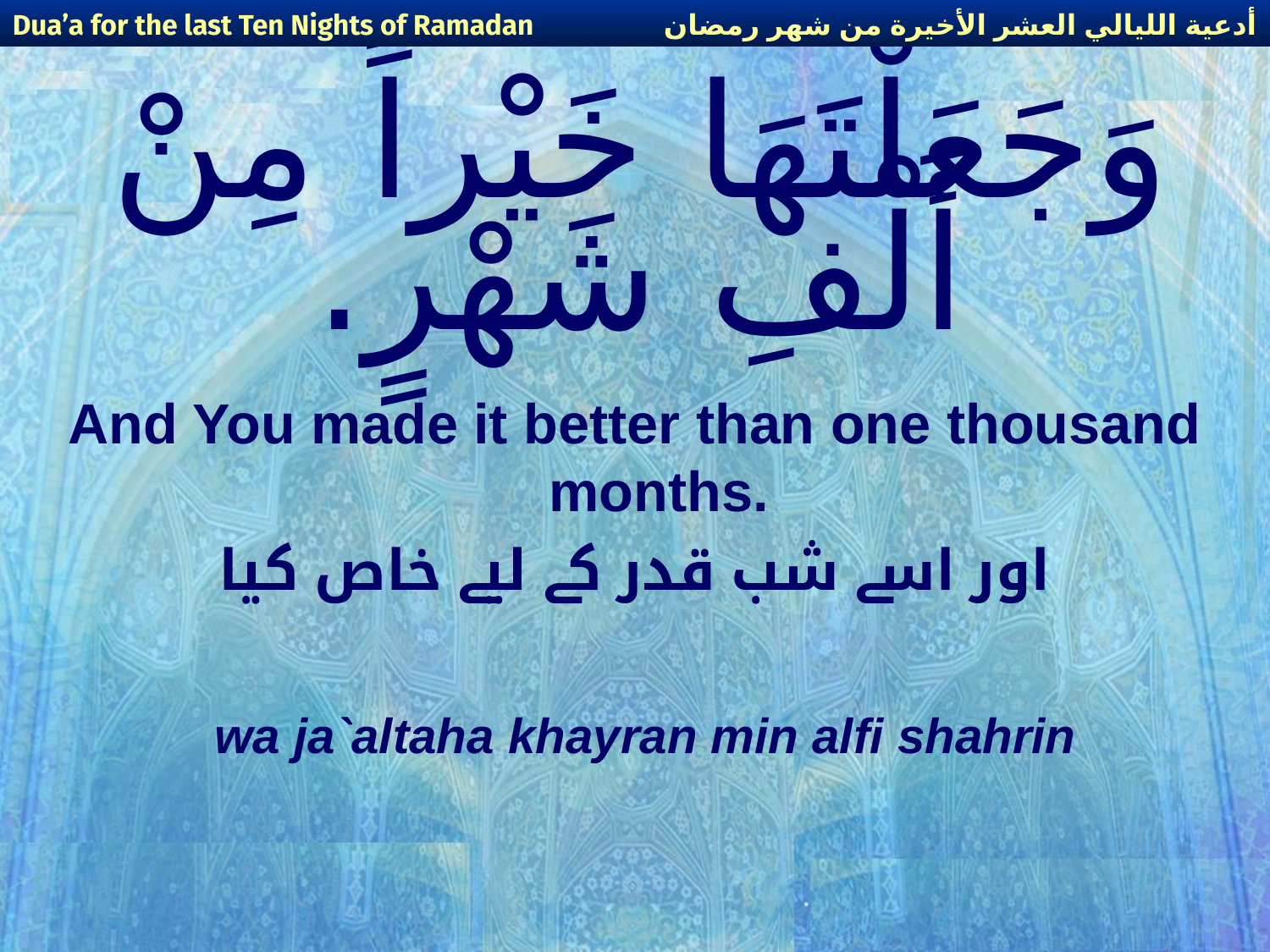

أدعية الليالي العشر الأخيرة من شهر رمضان
Dua’a for the last Ten Nights of Ramadan
# وَجَعَلْتَهَا خَيْراً مِنْ أَلْفِ شَهْرٍ.
And You made it better than one thousand months.
اور اسے شب قدر کے لیے خاص کیا
wa ja`altaha khayran min alfi shahrin